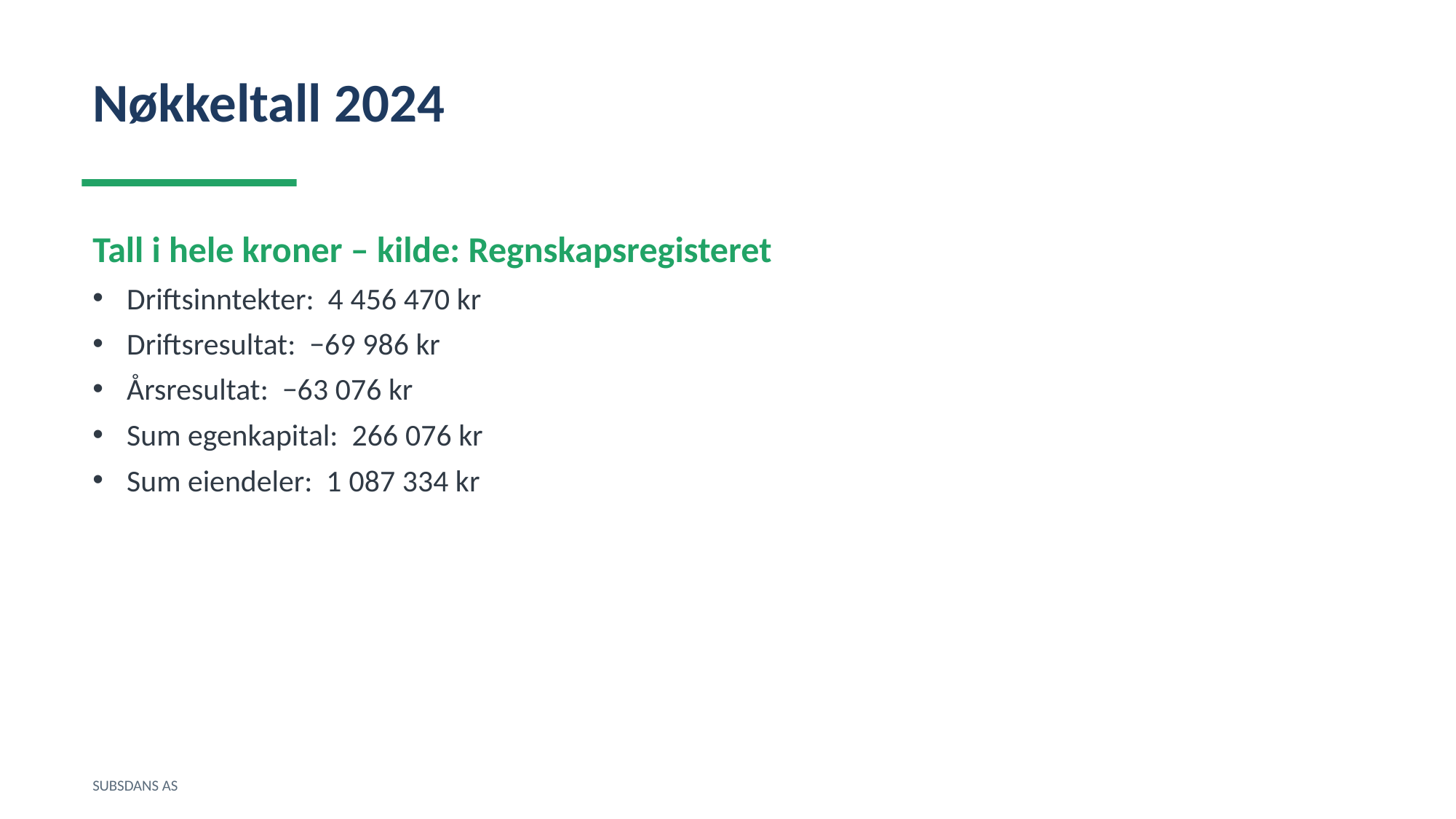

Nøkkeltall 2024

Tall i hele kroner – kilde: Regnskapsregisteret
Driftsinntekter:  4 456 470 kr
Driftsresultat:  −69 986 kr
Årsresultat:  −63 076 kr
Sum egenkapital:  266 076 kr
Sum eiendeler:  1 087 334 kr
SUBSDANS AS